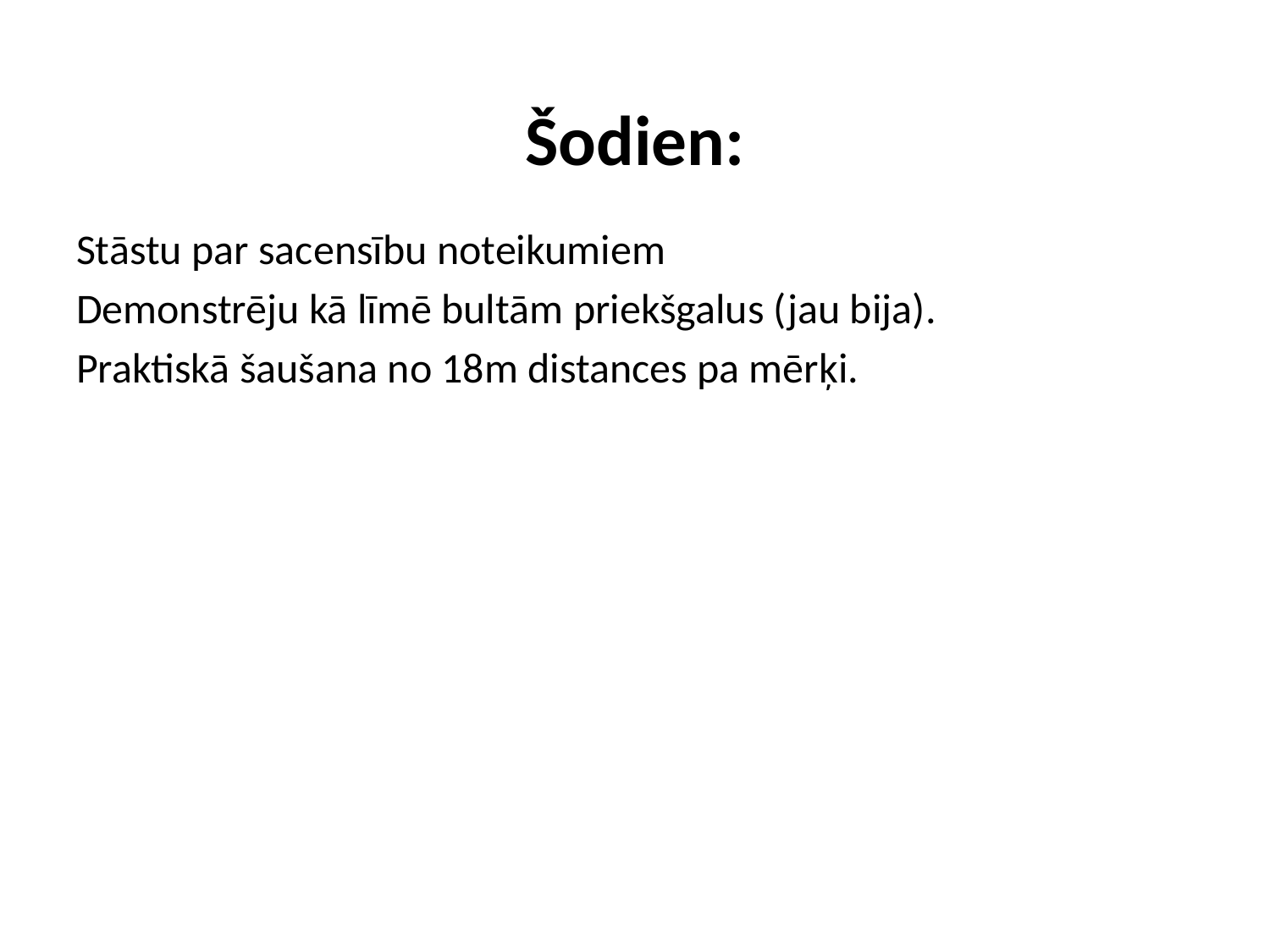

# Šodien:
Stāstu par sacensību noteikumiem
Demonstrēju kā līmē bultām priekšgalus (jau bija).
Praktiskā šaušana no 18m distances pa mērķi.